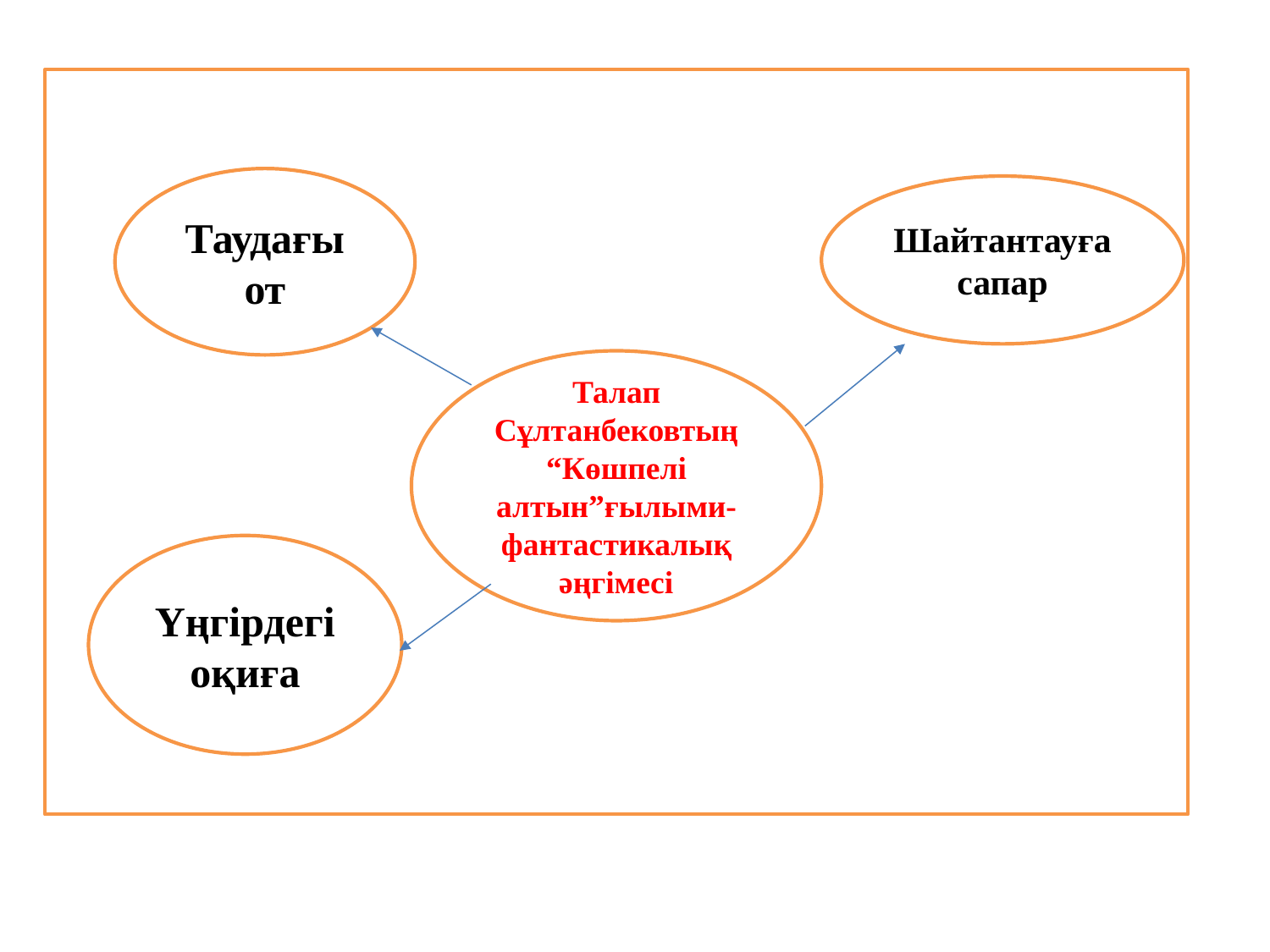

Таудағы от
Шайтантауға сапар
Талап Сұлтанбековтың “Көшпелі алтын”ғылыми- фантастикалық әңгімесі
Үңгірдегі оқиға